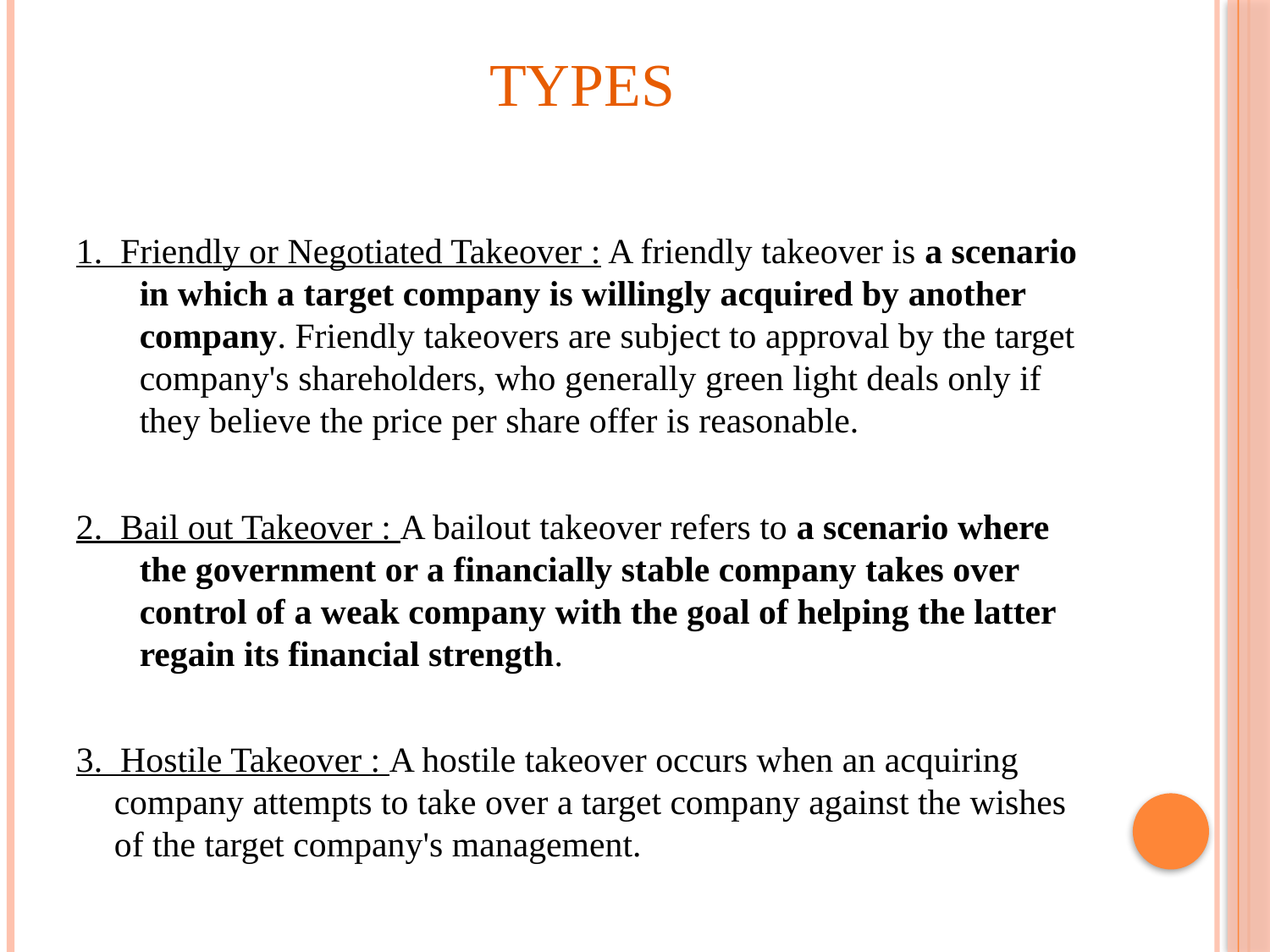

# Types
1.  Friendly or Negotiated Takeover : A friendly takeover is a scenario in which a target company is willingly acquired by another company. Friendly takeovers are subject to approval by the target company's shareholders, who generally green light deals only if they believe the price per share offer is reasonable.

2.  Bail out Takeover : A bailout takeover refers to a scenario where the government or a financially stable company takes over control of a weak company with the goal of helping the latter regain its financial strength.

3.  Hostile Takeover : A hostile takeover occurs when an acquiring      company attempts to take over a target company against the wishes of the target company's management.